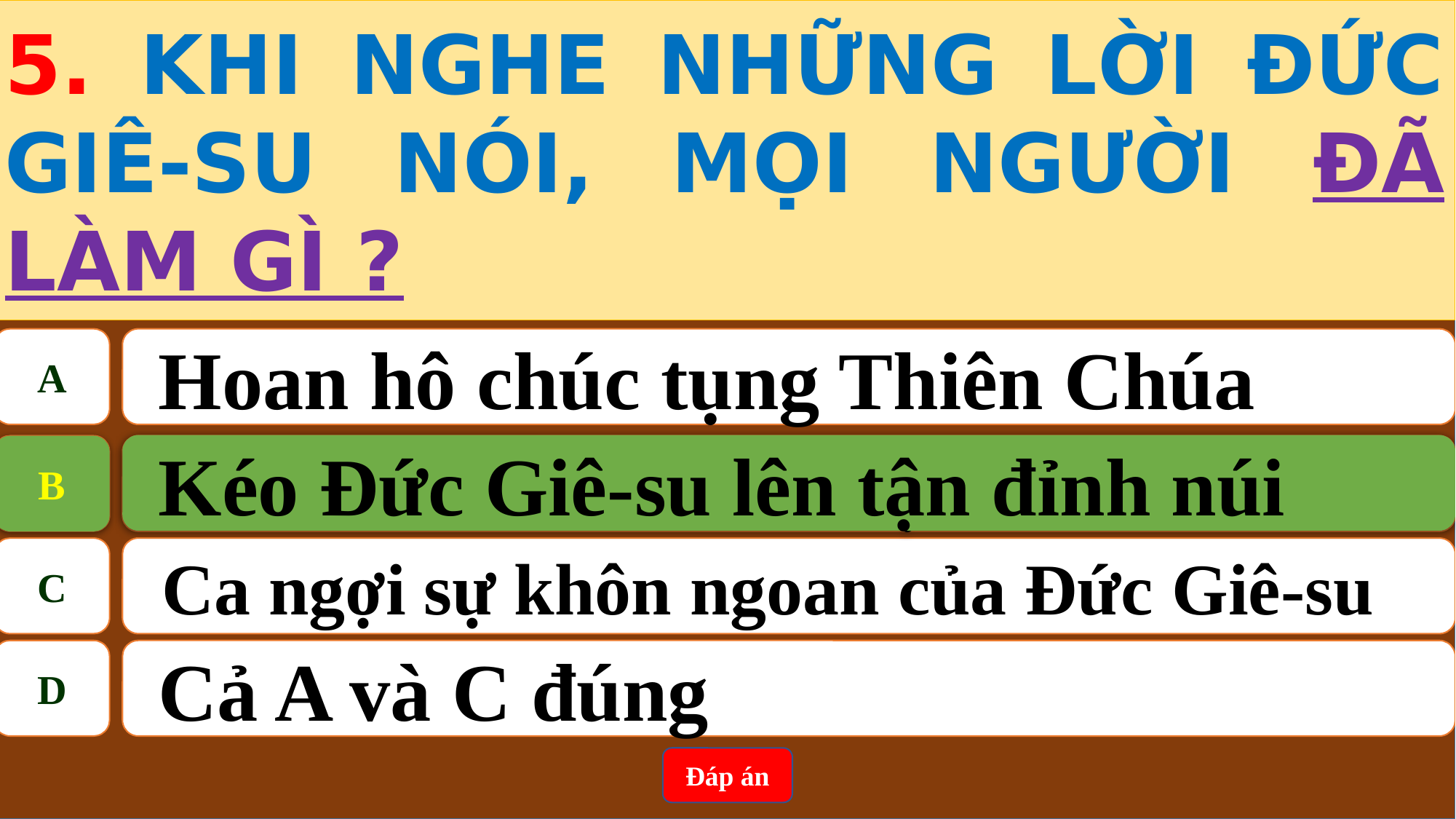

5. KHI NGHE NHỮNG LỜI ĐỨC GIÊ-SU NÓI, MỌI NGƯỜI ĐÃ LÀM GÌ ?
A
 Hoan hô chúc tụng Thiên Chúa
 Kéo Đức Giê-su lên tận đỉnh núi
B
B
Kéo Đức Giê-su lên tận đỉnh núi
C
Ca ngợi sự khôn ngoan của Đức Giê-su
D
 Cả A và C đúng
Đáp án